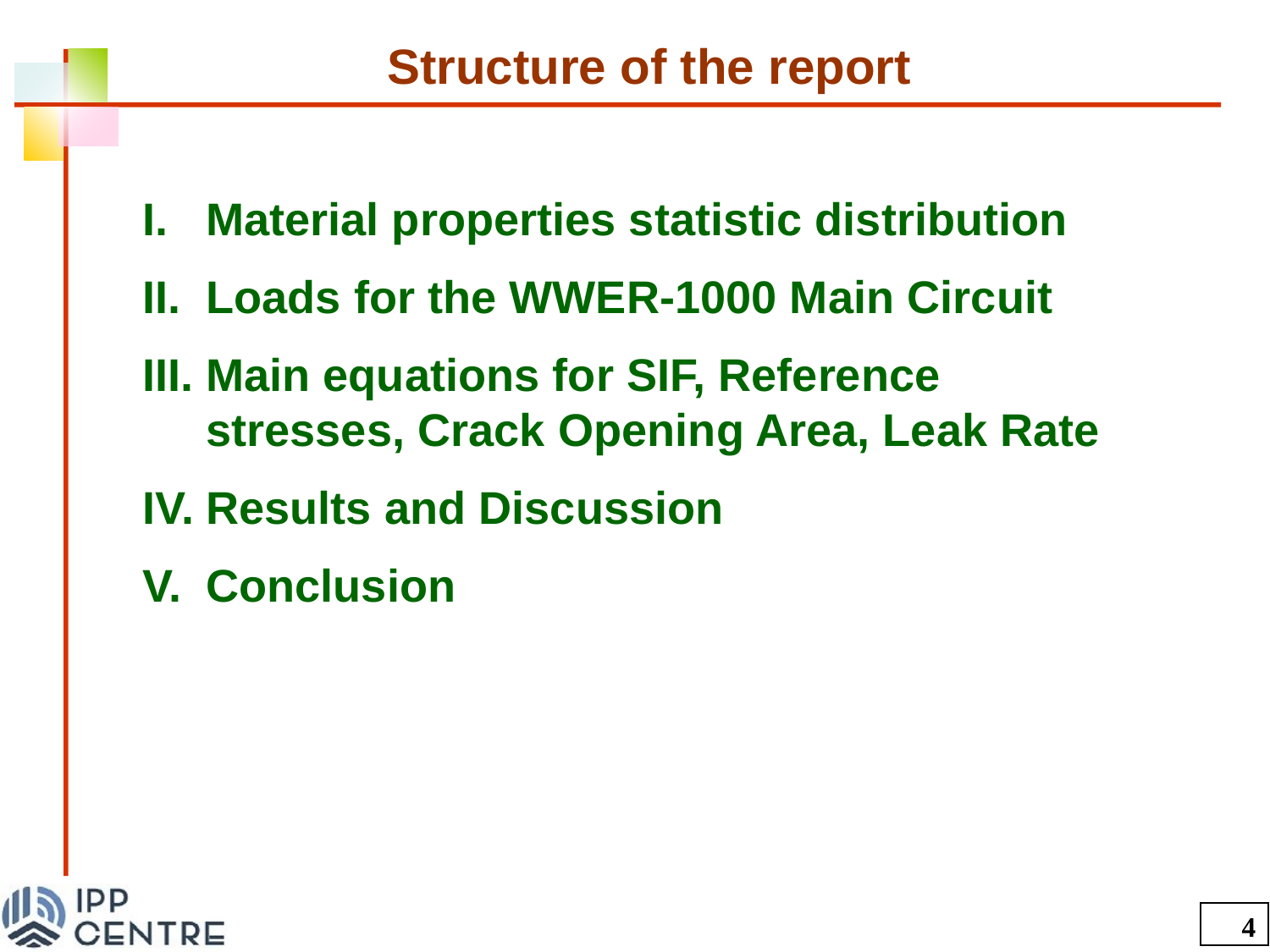

Structure of the report
Material properties statistic distribution
Loads for the WWER-1000 Main Circuit
Main equations for SIF, Reference stresses, Crack Opening Area, Leak Rate
Results and Discussion
Conclusion
4